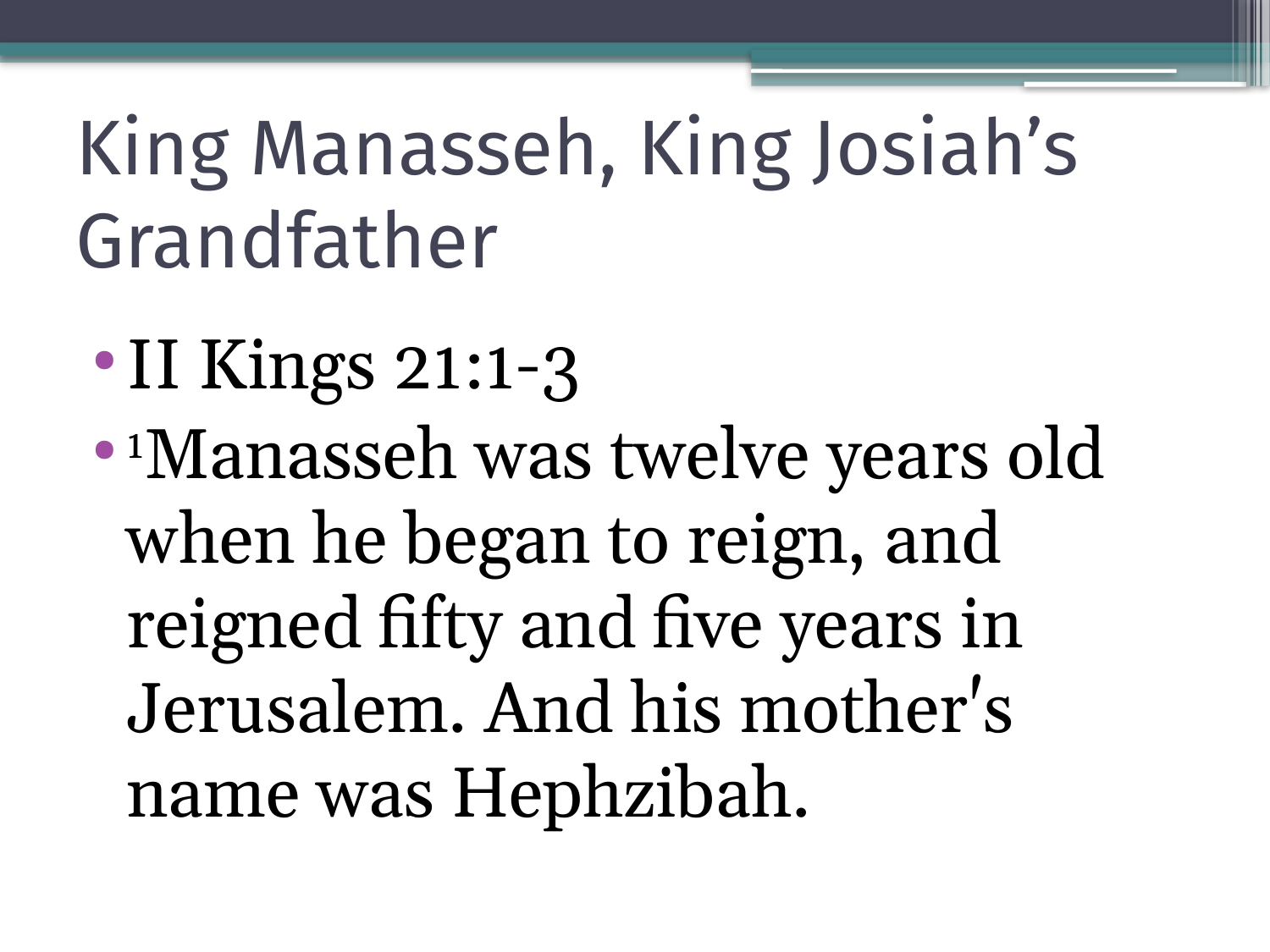

# King Manasseh, King Josiah’s Grandfather
II Kings 21:1-3
1Manasseh was twelve years old when he began to reign, and reigned fifty and five years in Jerusalem. And his mother's name was Hephzibah.